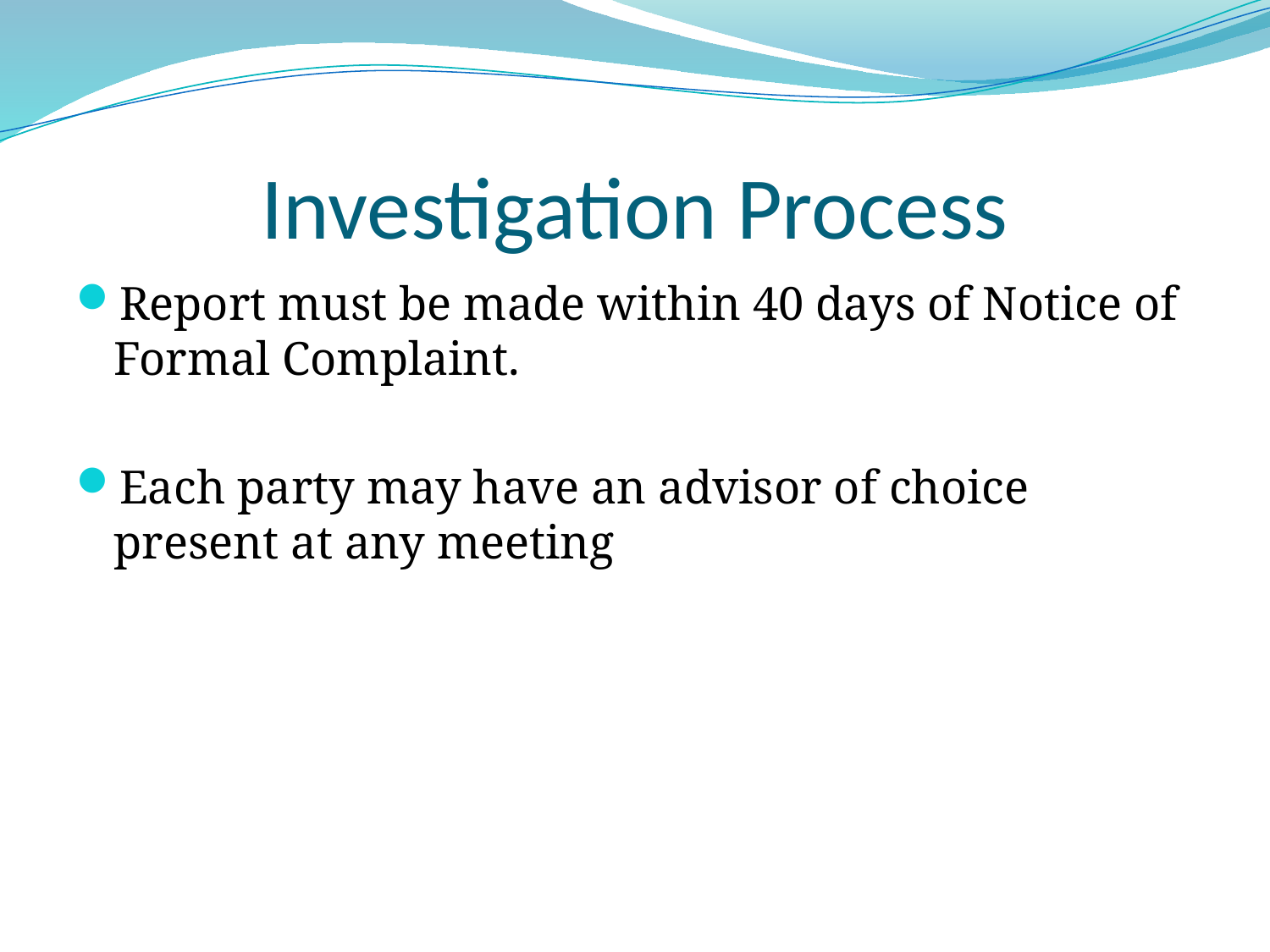

# Investigation Process
Report must be made within 40 days of Notice of Formal Complaint.

Each party may have an advisor of choice present at any meeting